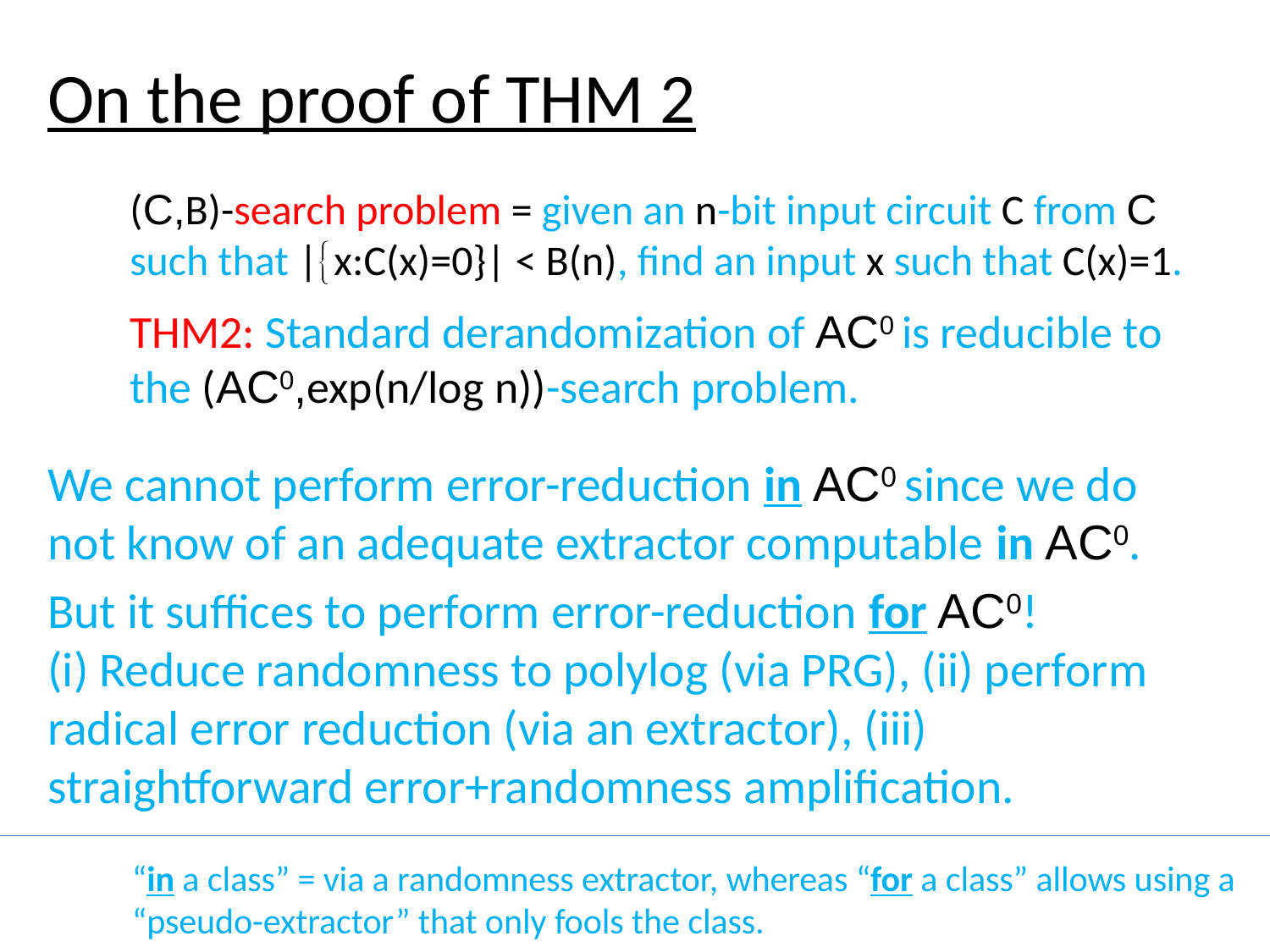

# On the proof of THM 2
(C,B)-search problem = given an n-bit input circuit C from C  such that |{x:C(x)=0}| < B(n), find an input x such that C(x)=1.
THM2: Standard derandomization of AC0 is reducible to the (AC0,exp(n/log n))-search problem.
We cannot perform error-reduction in AC0 since we do not know of an adequate extractor computable in AC0.
But it suffices to perform error-reduction for AC0!
(i) Reduce randomness to polylog (via PRG), (ii) perform radical error reduction (via an extractor), (iii) straightforward error+randomness amplification.
“in a class” = via a randomness extractor, whereas “for a class” allows using a “pseudo-extractor” that only fools the class.